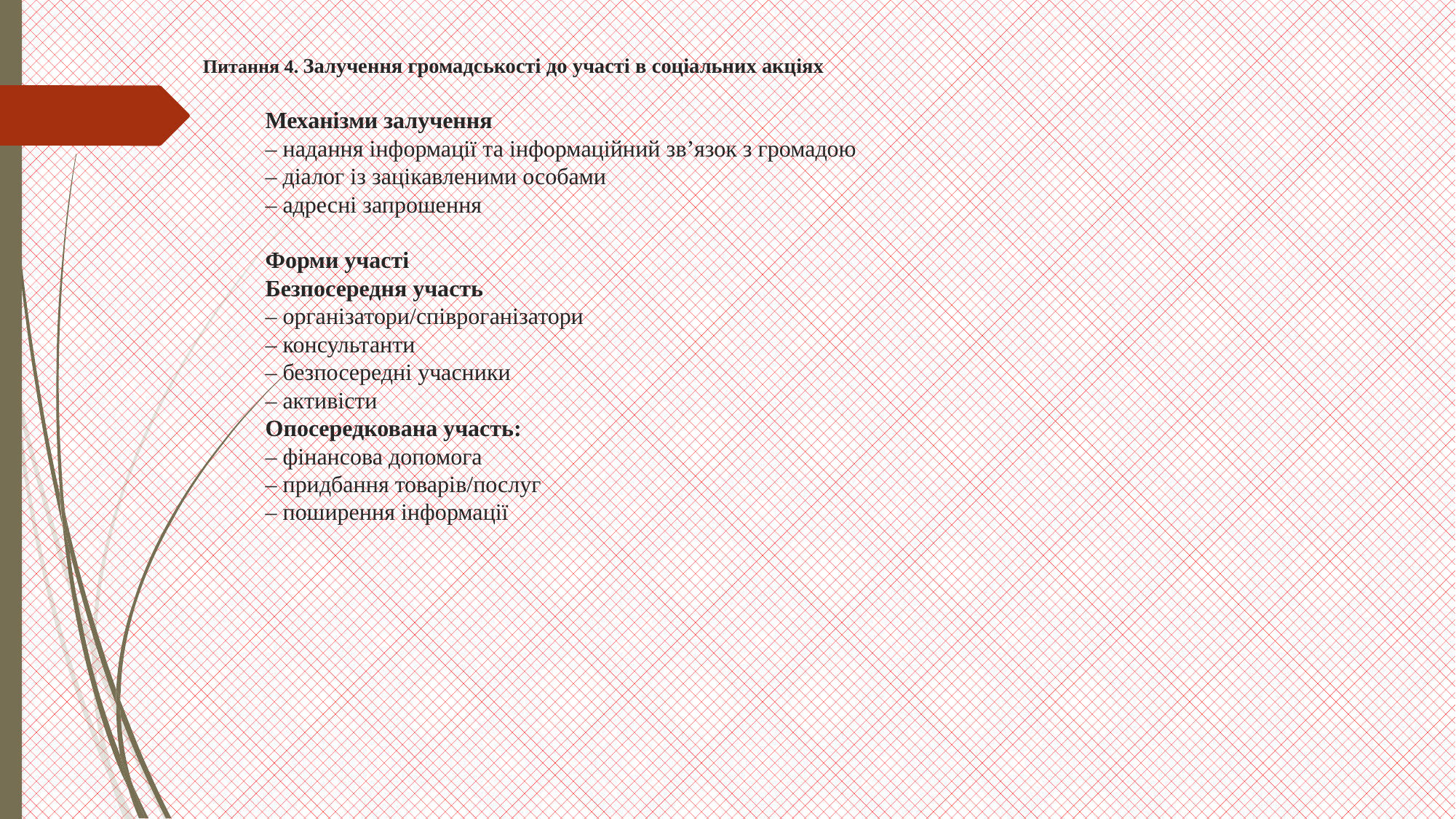

# Питання 4. Залучення громадськості до участі в соціальних акціях Механізми залучення – надання інформації та інформаційний зв’язок з громадою – діалог із зацікавленими особами – адресні запрошення Форми участі Безпосередня участь – організатори/співроганізатори – консультанти – безпосередні учасники – активісти Опосередкована участь: – фінансова допомога – придбання товарів/послуг – поширення інформації